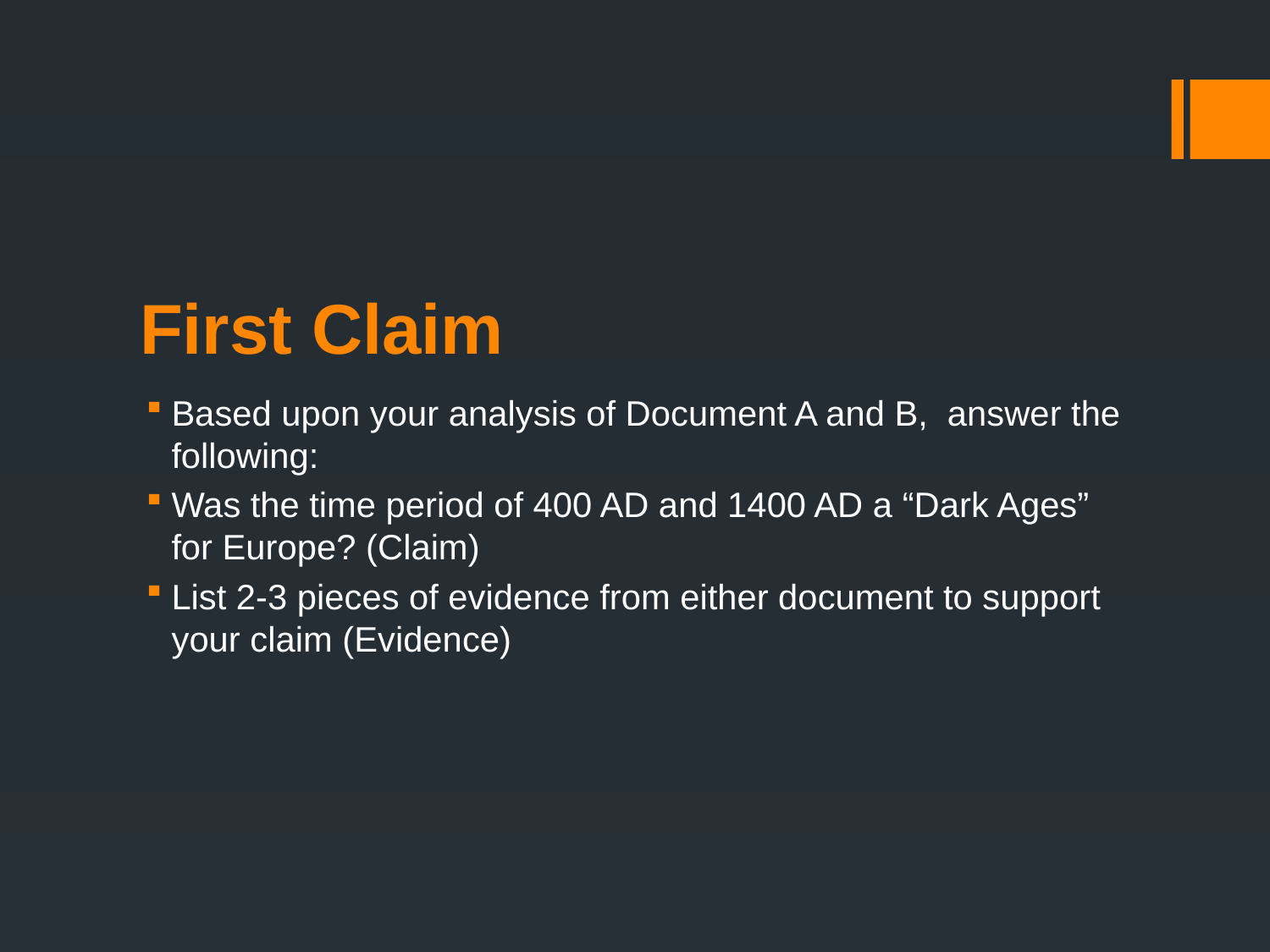

# First Claim
Based upon your analysis of Document A and B,  answer the following:
Was the time period of 400 AD and 1400 AD a “Dark Ages” for Europe? (Claim)
List 2-3 pieces of evidence from either document to support your claim (Evidence)